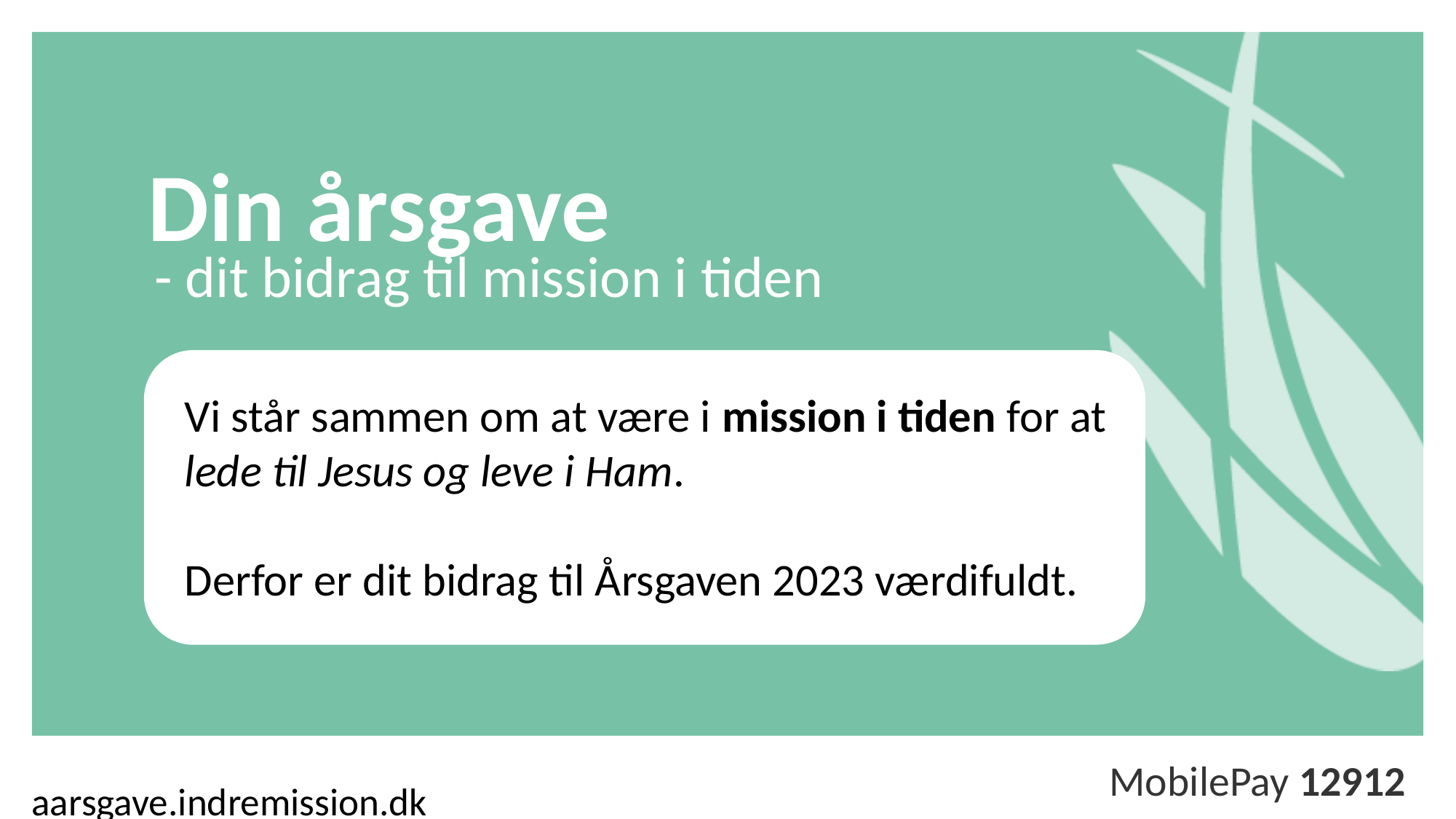

Din årsgave
- dit bidrag til mission i tiden

Vi står sammen om at være i mission i tiden for at
lede til Jesus og leve i Ham.

Derfor er dit bidrag til Årsgaven 2023 værdifuldt.

MobilePay 12912
aarsgave.indremission.dk